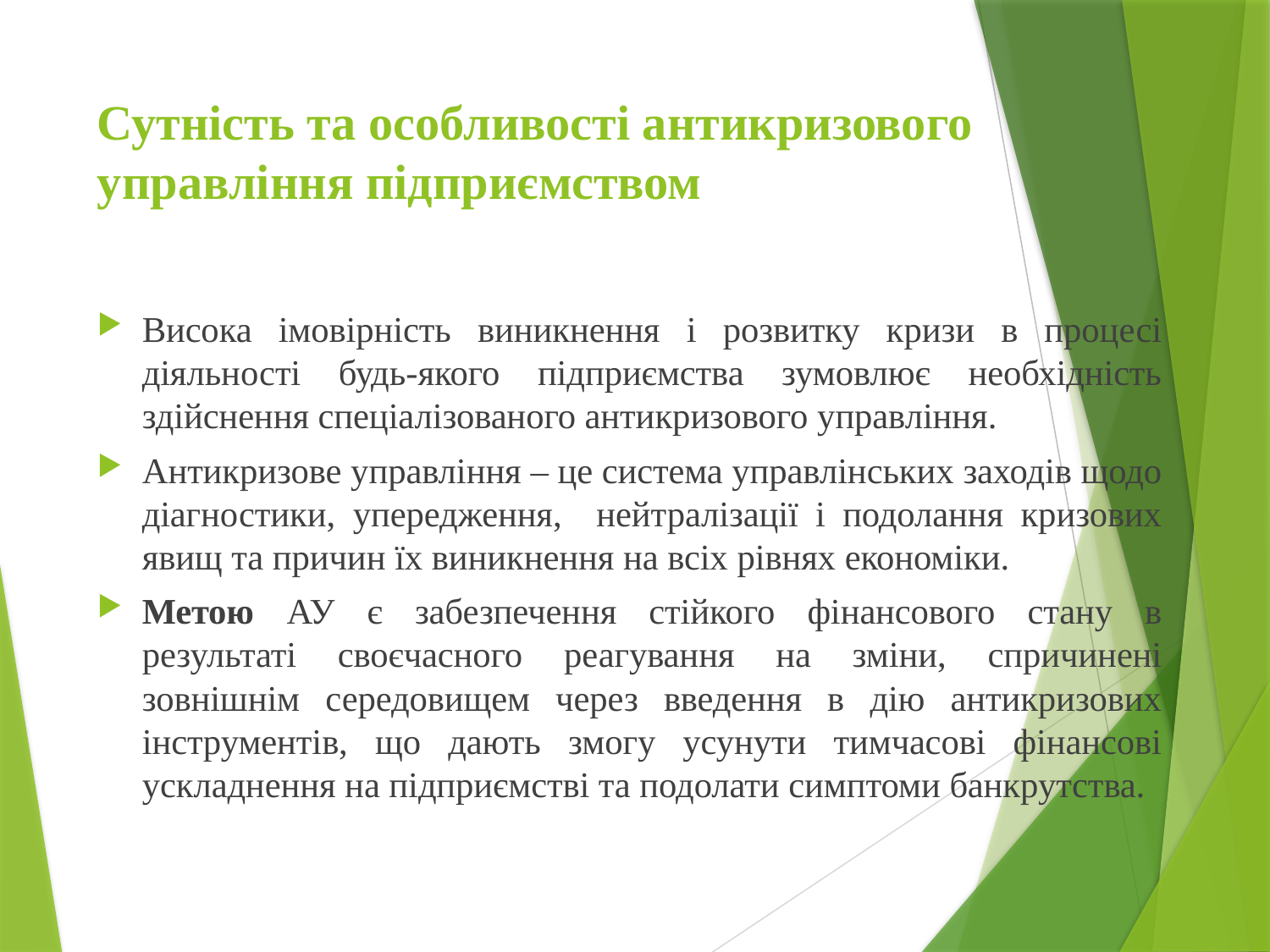

# Сутність та особливості антикризового управління підприємством
Висока імовірність виникнення і розвитку кризи в процесі діяльності будь-якого підприємства зумовлює необхідність здійснення спеціалізованого антикризового управління.
Антикризове управління – це система управлінських заходів щодо діагностики, упередження,  нейтралізації і подолання кризових явищ та причин їх виникнення на всіх рівнях економіки.
Метою АУ є забезпечення стійкого фінансового стану в результаті своєчасного реагування на зміни, спричинені зовнішнім середовищем через введення в дію антикризових інструментів, що дають змогу усунути тимчасові фінансові ускладнення на підприємстві та подолати симптоми банкрутства.